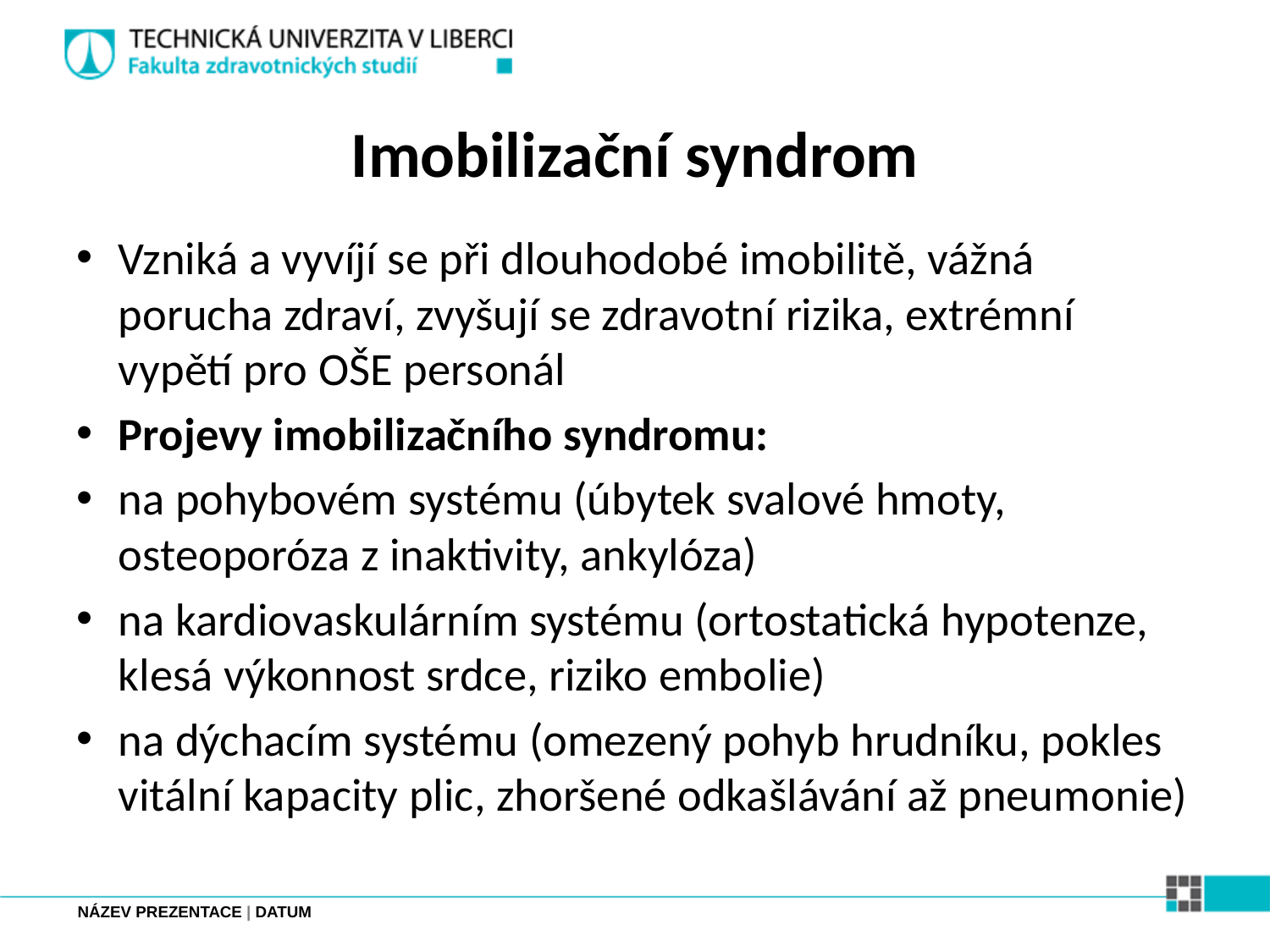

# Imobilizační syndrom
Vzniká a vyvíjí se při dlouhodobé imobilitě, vážná porucha zdraví, zvyšují se zdravotní rizika, extrémní vypětí pro OŠE personál
Projevy imobilizačního syndromu:
na pohybovém systému (úbytek svalové hmoty, osteoporóza z inaktivity, ankylóza)
na kardiovaskulárním systému (ortostatická hypotenze, klesá výkonnost srdce, riziko embolie)
na dýchacím systému (omezený pohyb hrudníku, pokles vitální kapacity plic, zhoršené odkašlávání až pneumonie)

NÁZEV PREZENTACE | DATUM